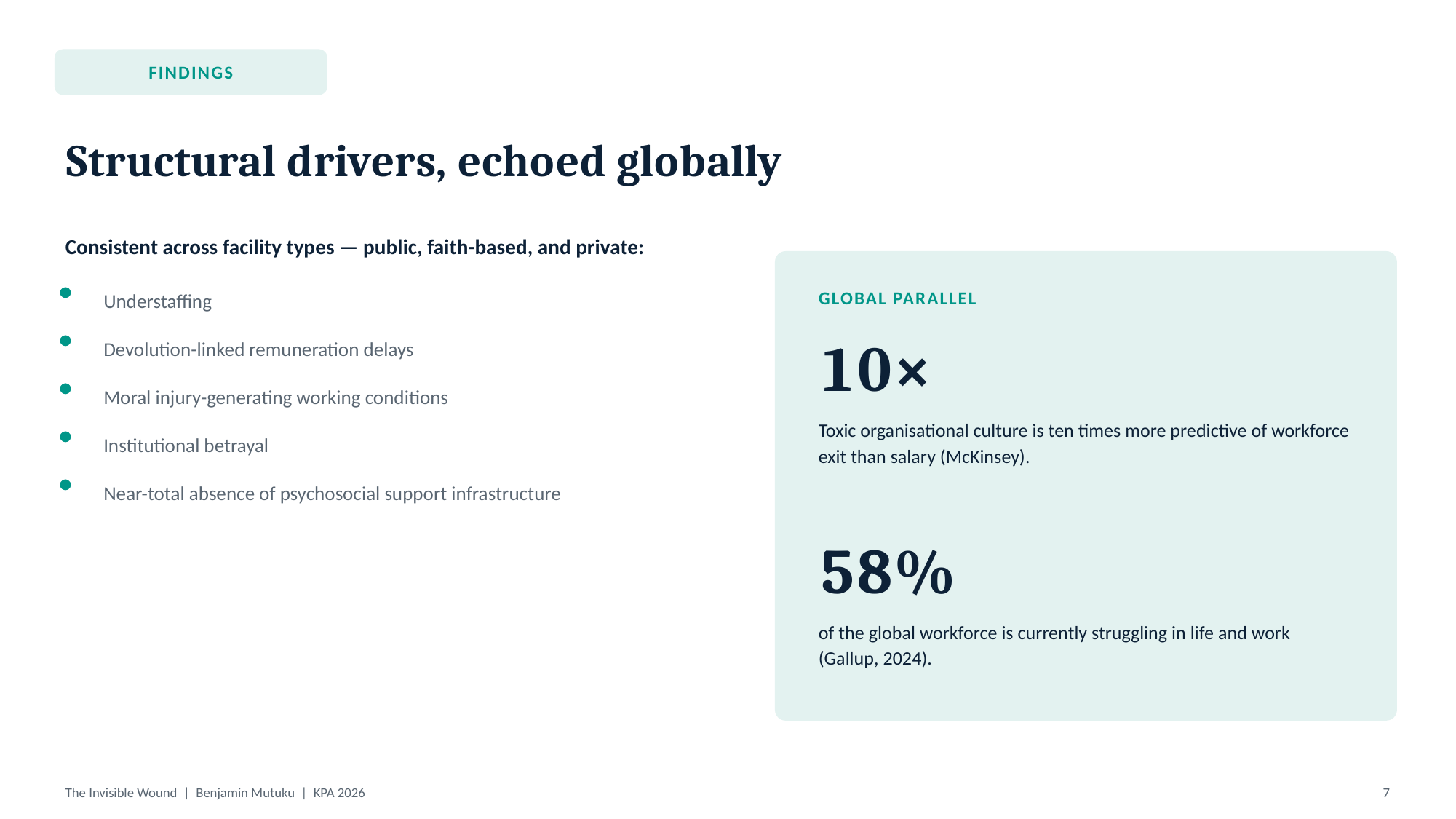

FINDINGS
Structural drivers, echoed globally
Consistent across facility types — public, faith-based, and private:

Understaffing
GLOBAL PARALLEL

10×
Devolution-linked remuneration delays

Moral injury-generating working conditions

Toxic organisational culture is ten times more predictive of workforce exit than salary (McKinsey).
Institutional betrayal

Near-total absence of psychosocial support infrastructure

58%
of the global workforce is currently struggling in life and work (Gallup, 2024).
The Invisible Wound  |  Benjamin Mutuku  |  KPA 2026
7